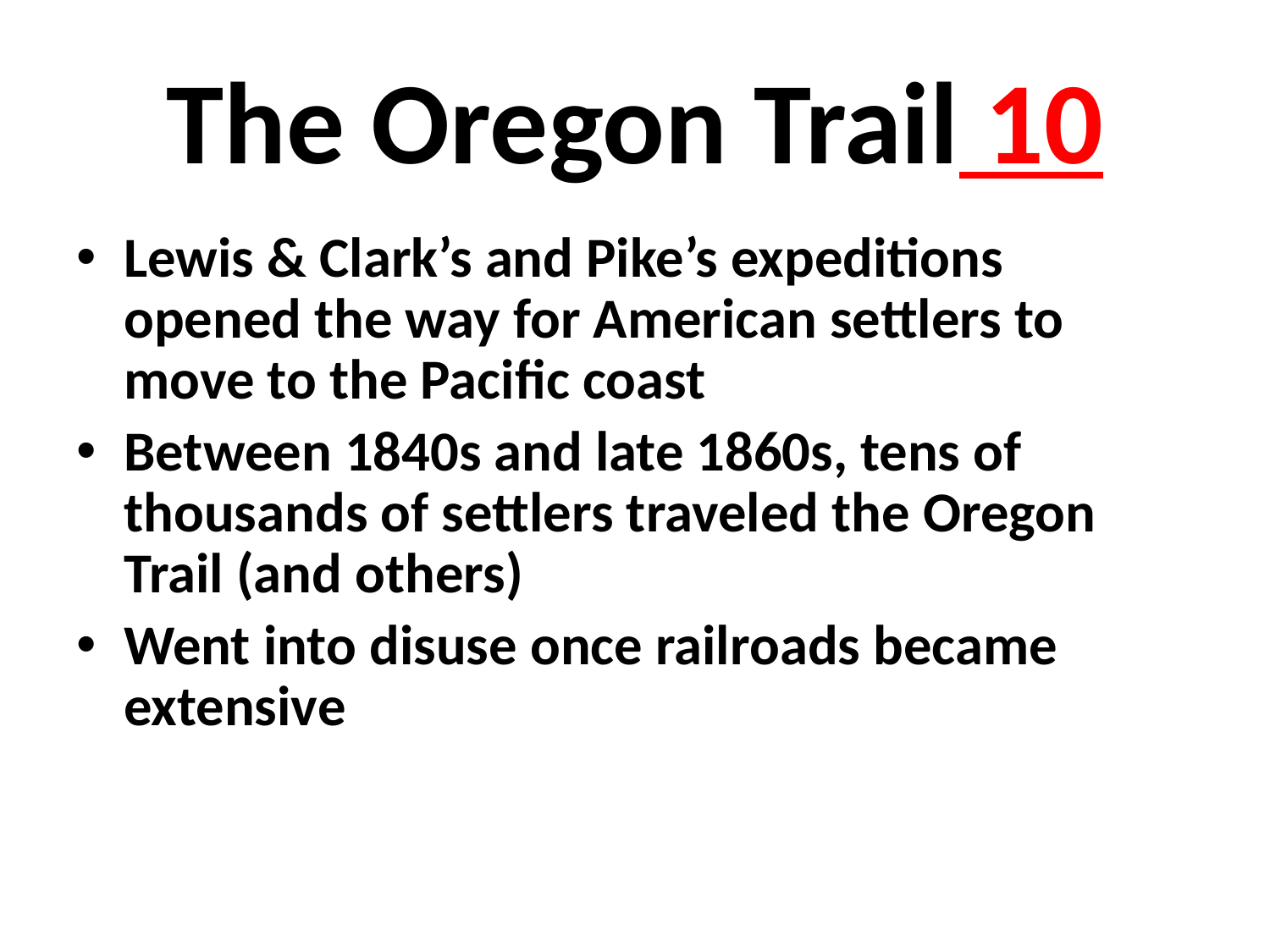

# The Oregon Trail 10
Lewis & Clark’s and Pike’s expeditions opened the way for American settlers to move to the Pacific coast
Between 1840s and late 1860s, tens of thousands of settlers traveled the Oregon Trail (and others)
Went into disuse once railroads became extensive